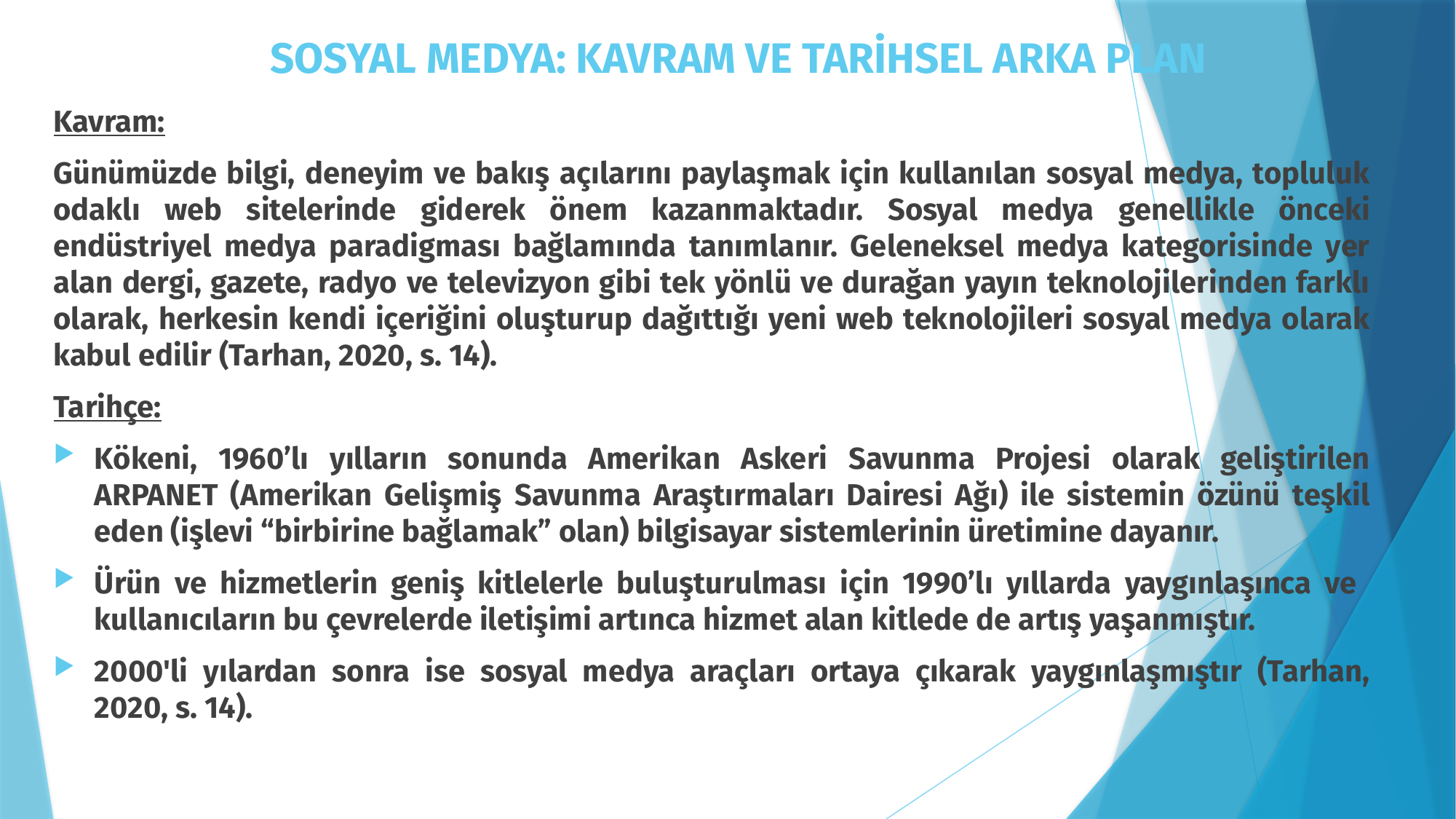

# SOSYAL MEDYA: KAVRAM VE TARİHSEL ARKA PLAN
Kavram:
Günümüzde bilgi, deneyim ve bakış açılarını paylaşmak için kullanılan sosyal medya, topluluk odaklı web sitelerinde giderek önem kazanmaktadır. Sosyal medya genellikle önceki endüstriyel medya paradigması bağlamında tanımlanır. Geleneksel medya kategorisinde yer alan dergi, gazete, radyo ve televizyon gibi tek yönlü ve durağan yayın teknolojilerinden farklı olarak, herkesin kendi içeriğini oluşturup dağıttığı yeni web teknolojileri sosyal medya olarak kabul edilir (Tarhan, 2020, s. 14).
Tarihçe:
Kökeni, 1960’lı yılların sonunda Amerikan Askeri Savunma Projesi olarak geliştirilen ARPANET (Amerikan Gelişmiş Savunma Araştırmaları Dairesi Ağı) ile sistemin özünü teşkil eden (işlevi “birbirine bağlamak” olan) bilgisayar sistemlerinin üretimine dayanır.
Ürün ve hizmetlerin geniş kitlelerle buluşturulması için 1990’lı yıllarda yaygınlaşınca ve  kullanıcıların bu çevrelerde iletişimi artınca hizmet alan kitlede de artış yaşanmıştır.
2000'li yılardan sonra ise sosyal medya araçları ortaya çıkarak yaygınlaşmıştır (Tarhan, 2020, s. 14).